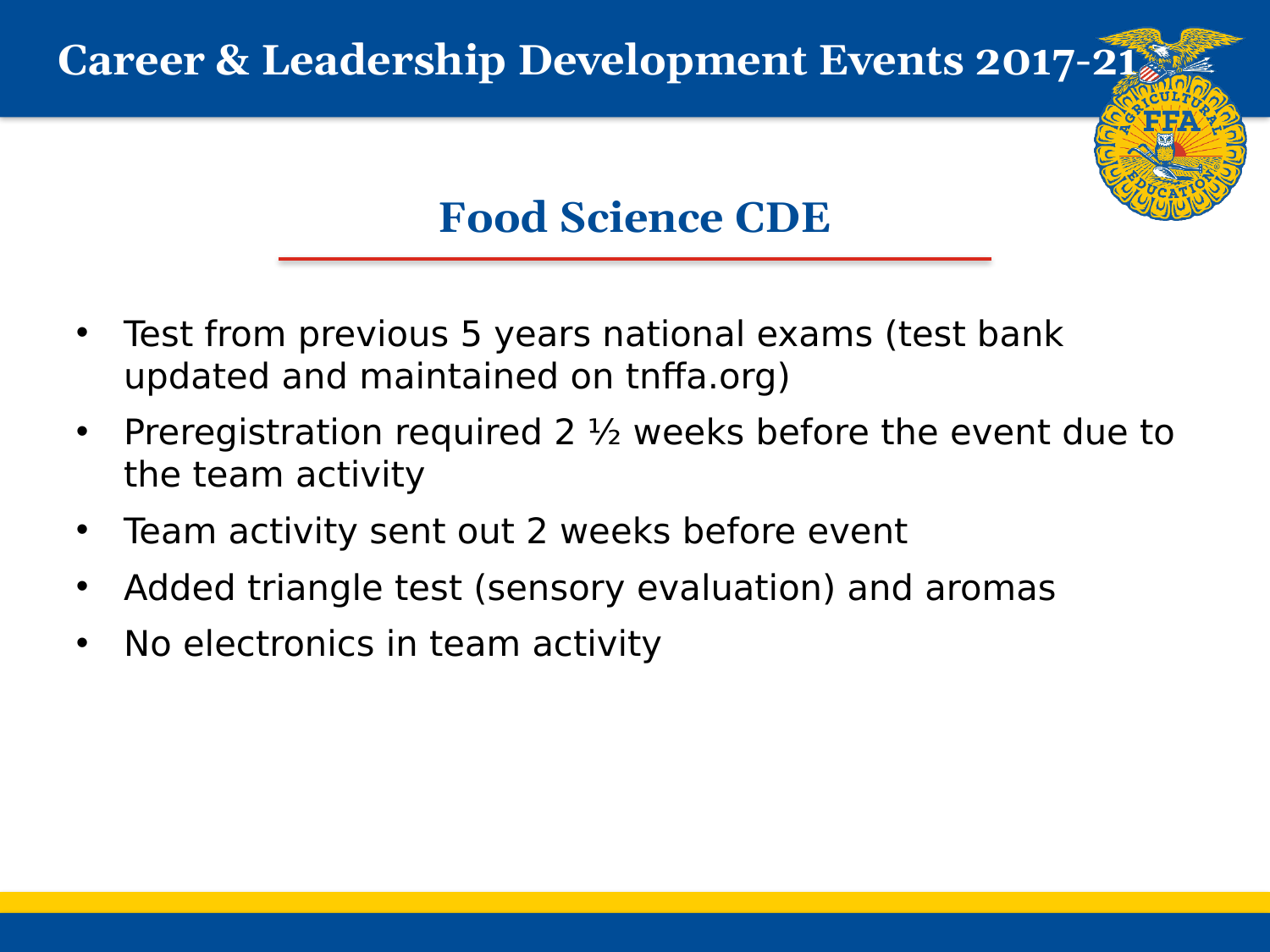

# Career & Leadership Development Events 2017-21
Food Science CDE

Test from previous 5 years national exams (test bank updated and maintained on tnffa.org)
Preregistration required 2 ½ weeks before the event due to the team activity
Team activity sent out 2 weeks before event
Added triangle test (sensory evaluation) and aromas
No electronics in team activity